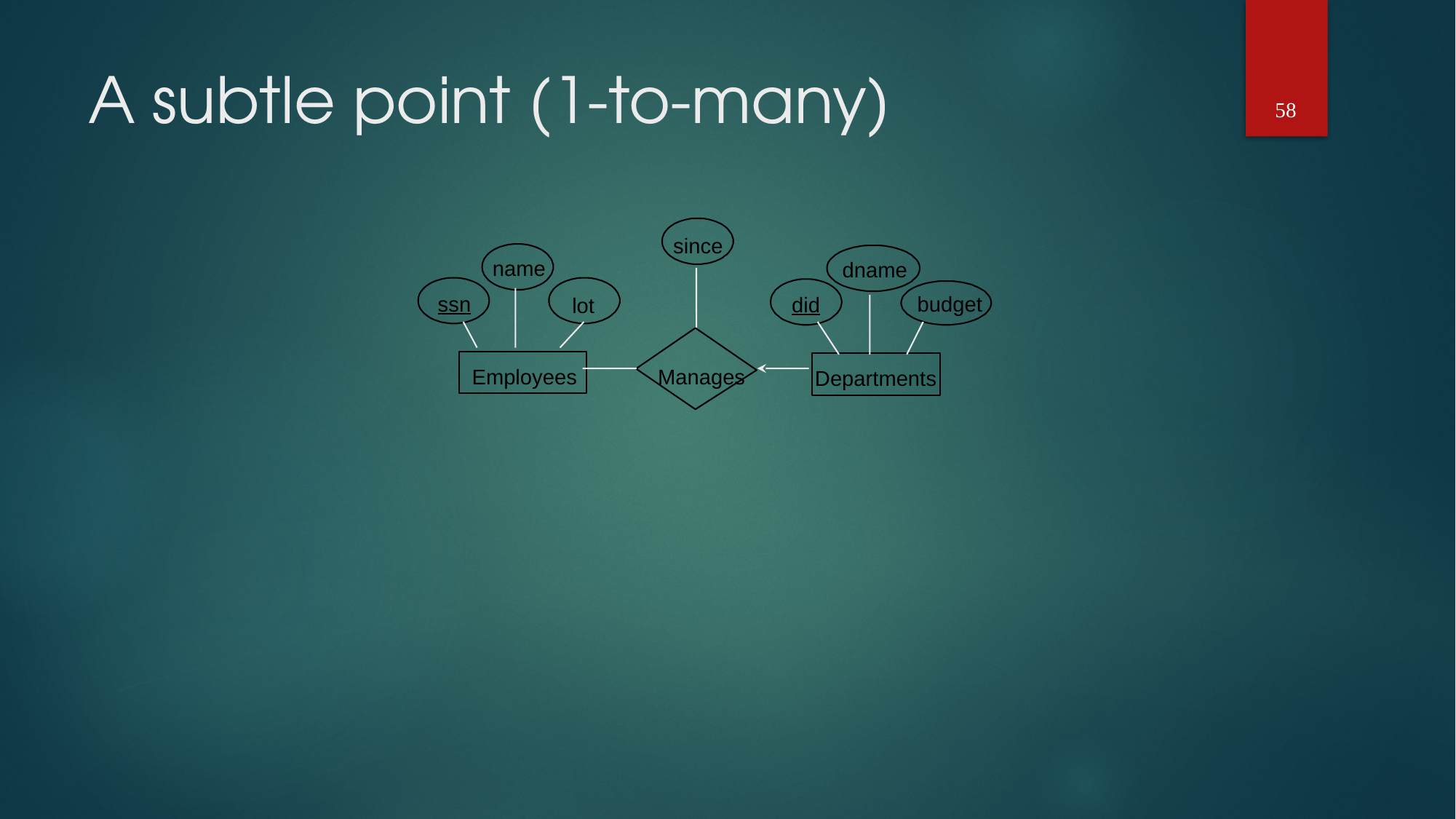

# A subtle point (1-to-many)
58

since

name

ssn
lot

dname

budget
did

Manages

Employees

Departments